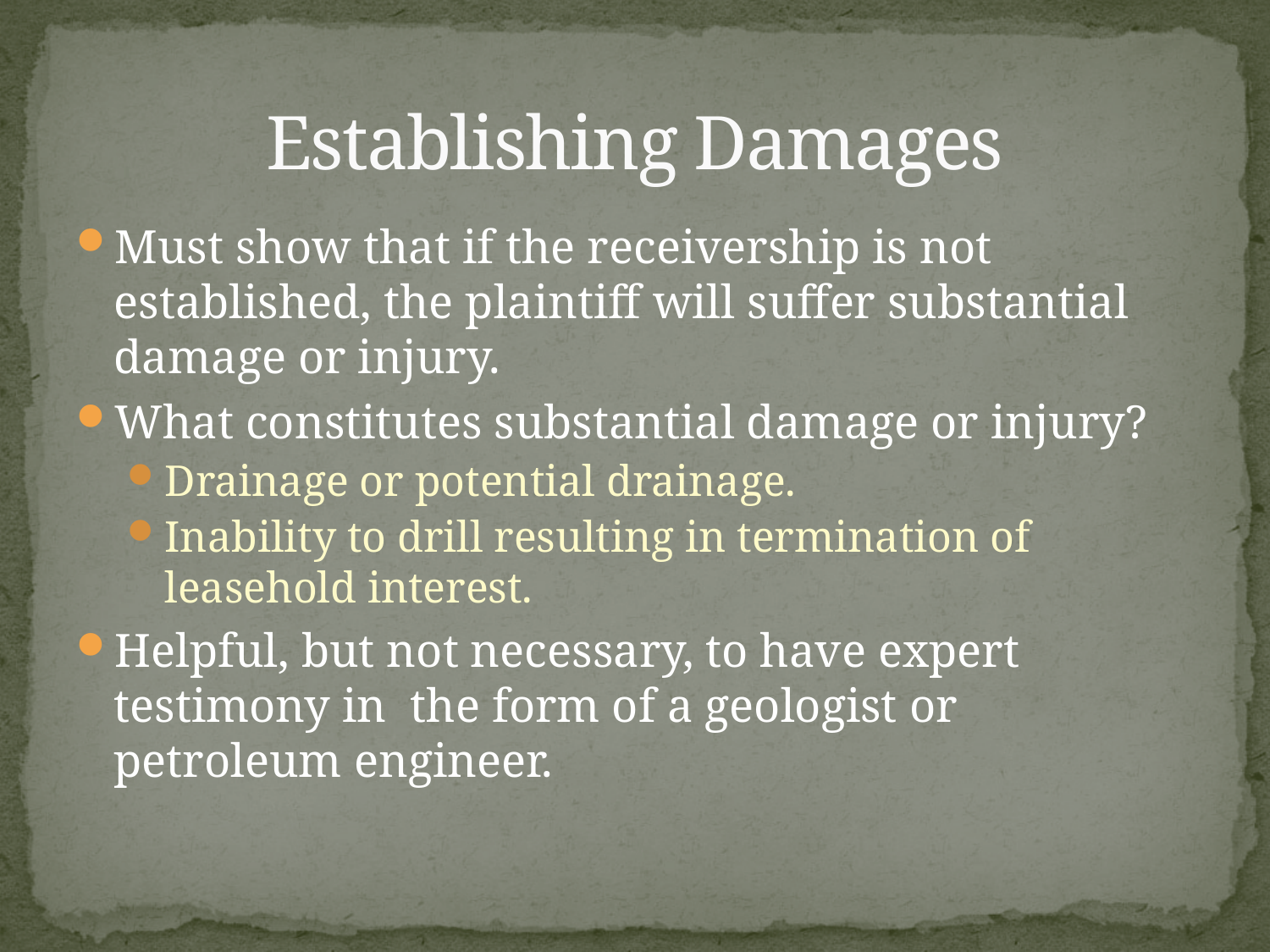

# Establishing Damages
Must show that if the receivership is not established, the plaintiff will suffer substantial damage or injury.
What constitutes substantial damage or injury?
Drainage or potential drainage.
Inability to drill resulting in termination of leasehold interest.
Helpful, but not necessary, to have expert testimony in  the form of a geologist or petroleum engineer.